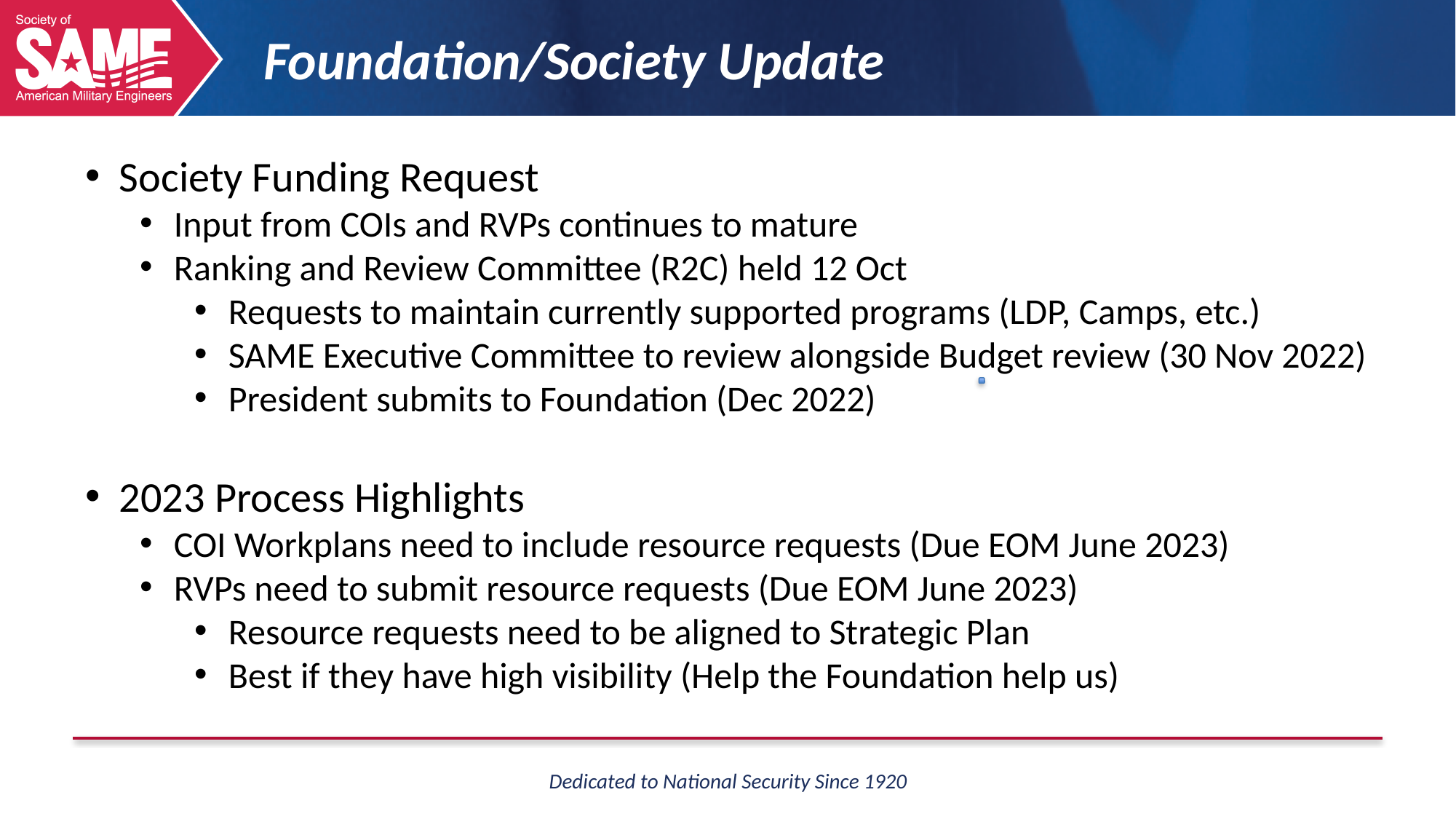

Foundation/Society Update
Society Funding Request
Input from COIs and RVPs continues to mature
Ranking and Review Committee (R2C) held 12 Oct
Requests to maintain currently supported programs (LDP, Camps, etc.)
SAME Executive Committee to review alongside Budget review (30 Nov 2022)
President submits to Foundation (Dec 2022)

2023 Process Highlights
COI Workplans need to include resource requests (Due EOM June 2023)
RVPs need to submit resource requests (Due EOM June 2023)
Resource requests need to be aligned to Strategic Plan
Best if they have high visibility (Help the Foundation help us)